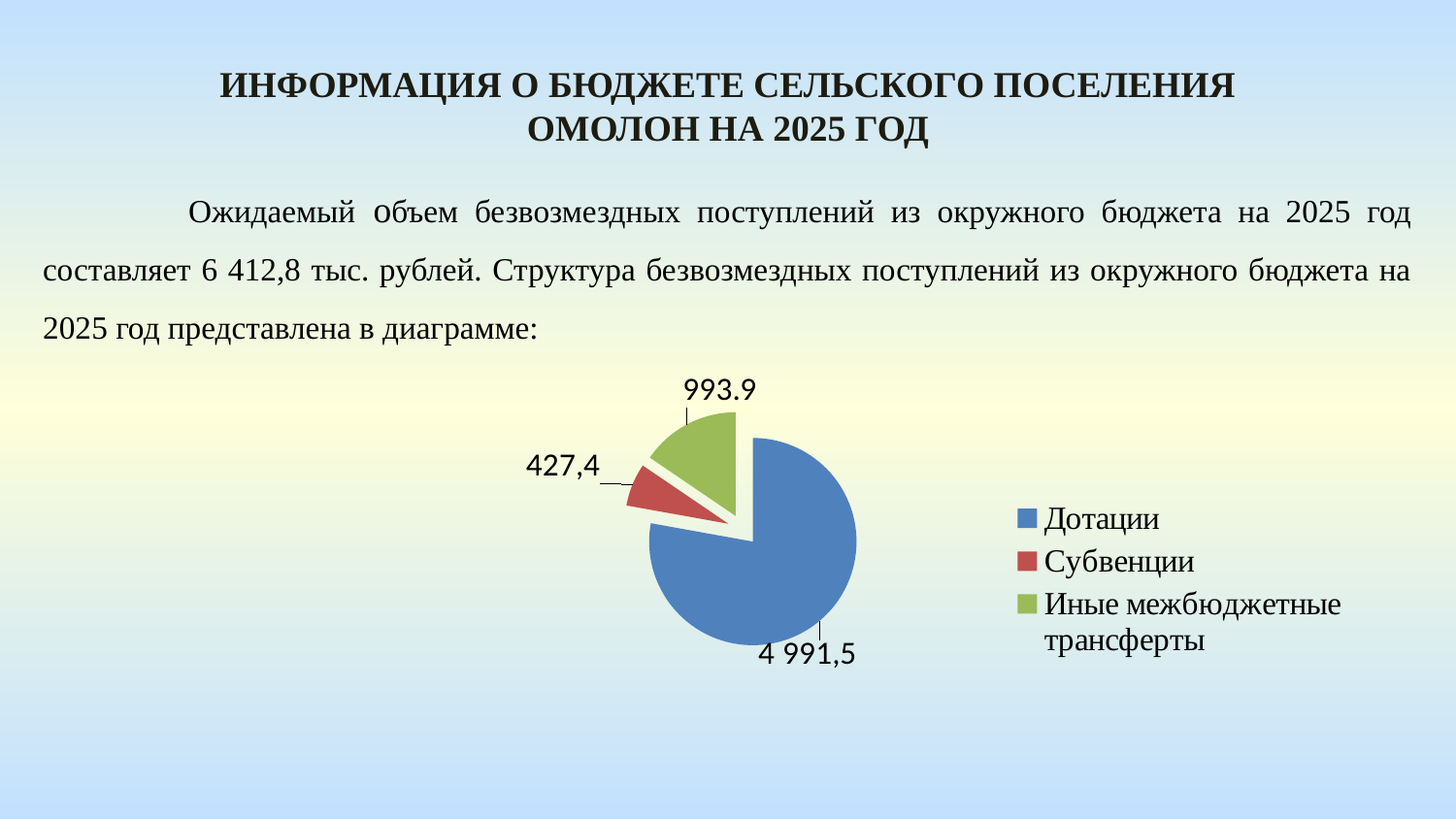

Информация о бюджете сельского поселения
омолон На 2025 год
	Ожидаемый объем безвозмездных поступлений из окружного бюджета на 2025 год составляет 6 412,8 тыс. рублей. Структура безвозмездных поступлений из окружного бюджета на 2025 год представлена в диаграмме:

### Chart

| Category | 2023 |
|---|---|
| Дотации | 4991.5 |
| Субвенции | 427.4 |
| Иные межбюджетные трансферты | 993.9 |